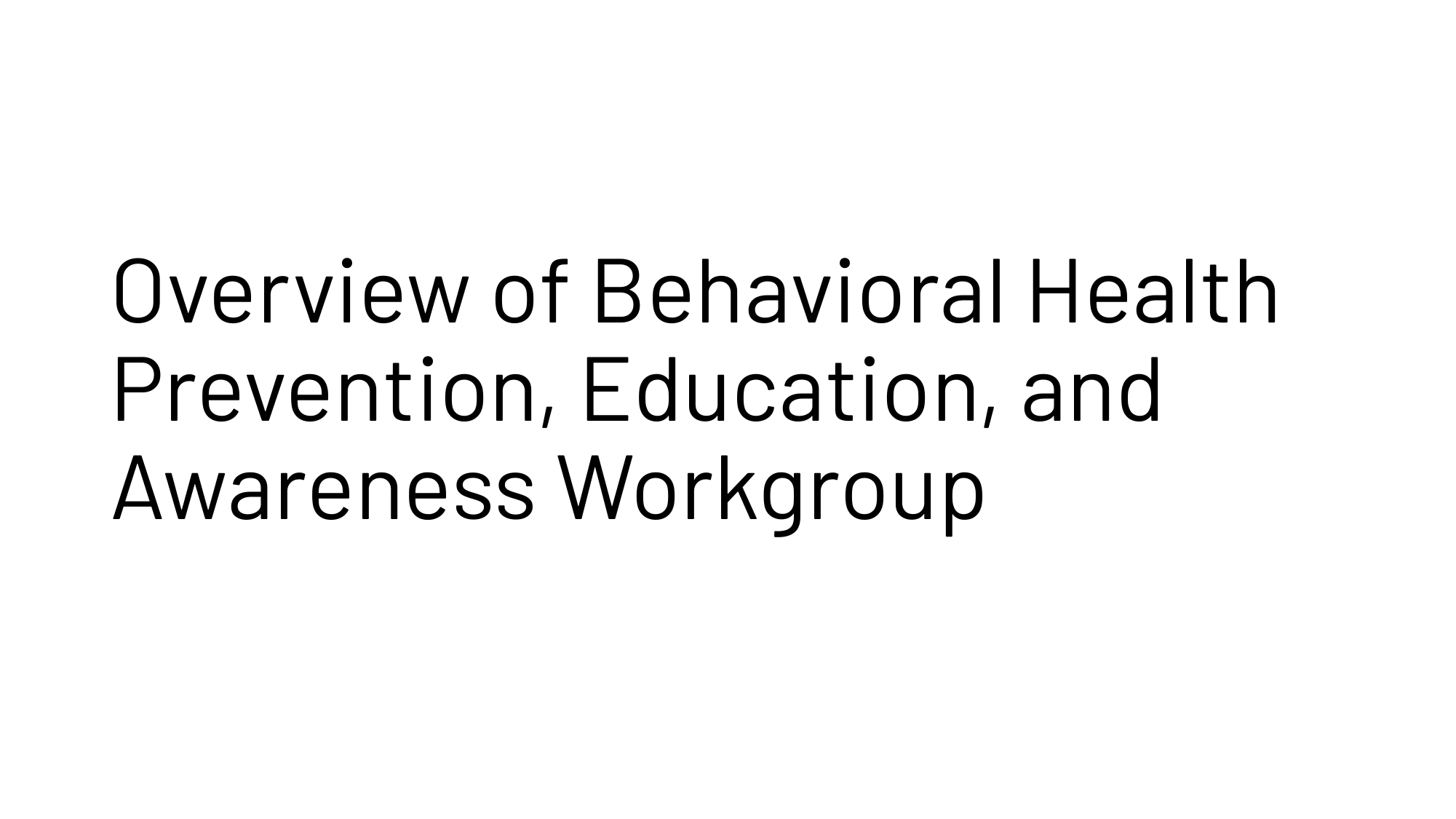

# Overview of Behavioral Health Prevention, Education, and Awareness Workgroup